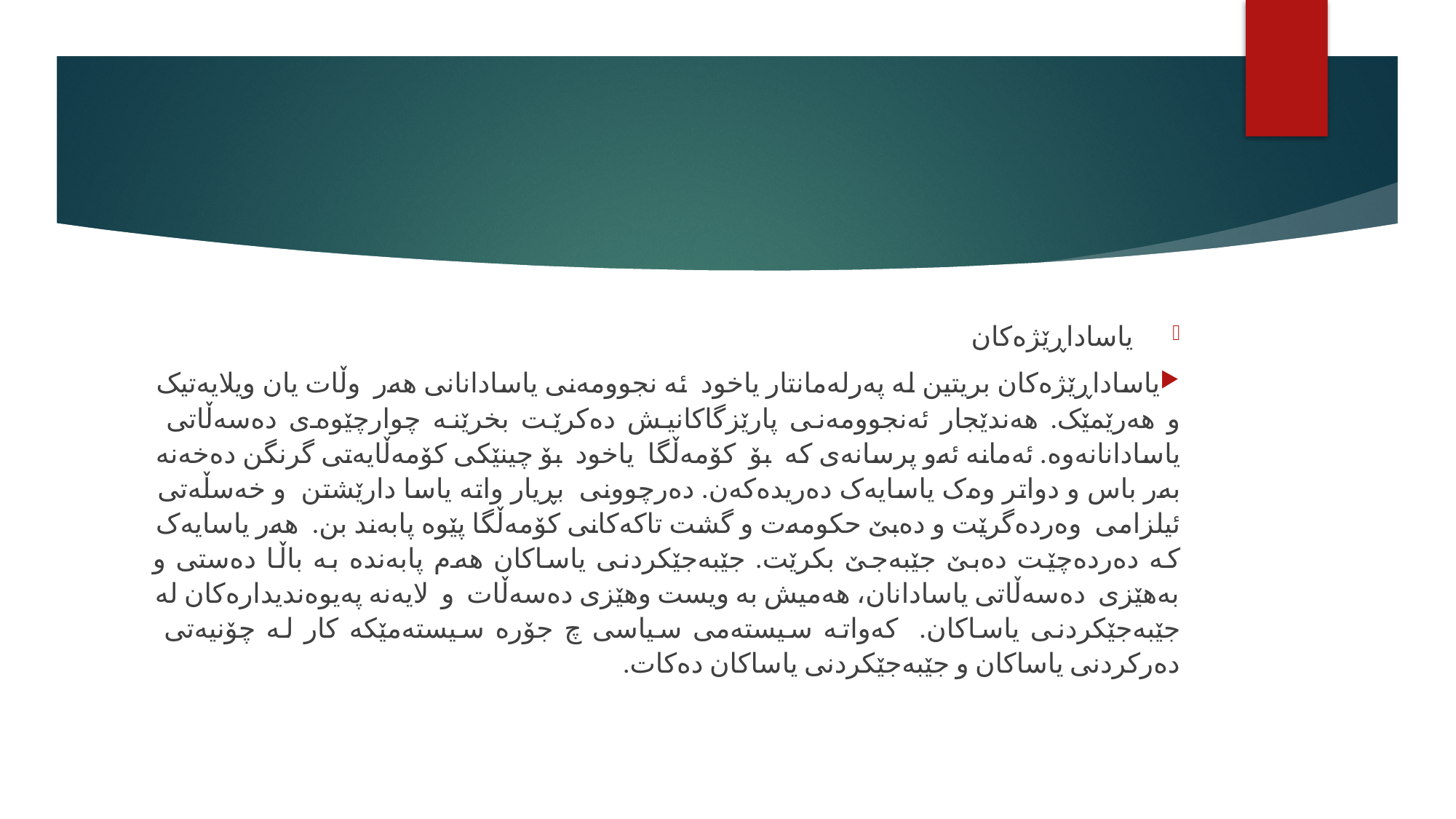

#
 یاساداڕێژەکان
یاساداڕێژەکان بریتین لە پەرلەمانتار یاخود  ئە نجوومەنی یاسادانانی هەر  وڵات یان ویلایەتیک  و هەرێمێک. هەندێجار ئەنجوومەنی پارێزگاکانیش دەکرێت بخرێنە چوارچێوەی دەسەڵاتی  یاسادانانەوە. ئەمانە ئەو پرسانەی کە  بۆ  کۆمەڵگا  یاخود  بۆ چینێکی کۆمەڵایەتی گرنگن دەخەنە  بەر باس و دواتر وەک یاسایەک دەریدەکەن. دەرچوونی  بڕیار واتە یاسا دارێشتن  و خەسڵەتی  ئیلزامی  وەردەگرێت و دەبێ حکومەت و گشت تاکەکانی کۆمەڵگا پێوە پابەند بن.  هەر یاسایەک  کە دەردەچێت دەبێ جێبەجێ بکرێت. جێبەجێکردنی یاساکان هەم پابەندە بە باڵا دەستی و بەهێزی  دەسەڵاتی یاسادانان، هەمیش بە ویست وهێزی دەسەڵات  و  لایەنە پەیوەندیدارەکان لە  جێبەجێکردنی یاساکان.  کەواتە سیستەمی سیاسی چ جۆرە سیستەمێکە کار لە چۆنیەتی  دەرکردنی یاساکان و جێبەجێکردنی یاساکان دەکات.